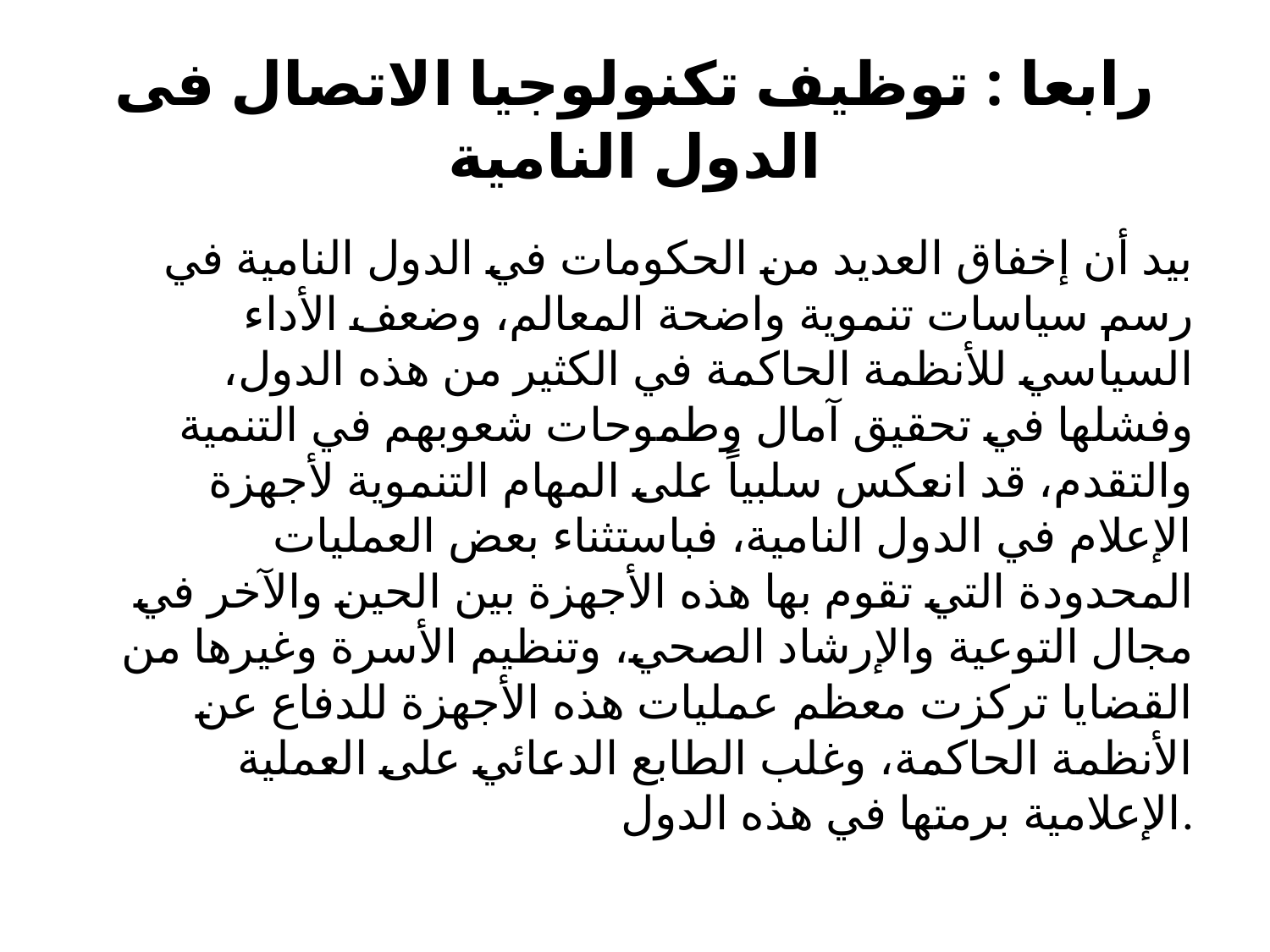

# رابعا : توظيف تكنولوجيا الاتصال فى الدول النامية
بيد أن إخفاق العديد من الحكومات في الدول النامية في رسم سياسات تنموية واضحة المعالم، وضعف الأداء السياسي للأنظمة الحاكمة في الكثير من هذه الدول، وفشلها في تحقيق آمال وطموحات شعوبهم في التنمية والتقدم، قد انعكس سلبياً على المهام التنموية لأجهزة الإعلام في الدول النامية، فباستثناء بعض العمليات المحدودة التي تقوم بها هذه الأجهزة بين الحين والآخر في مجال التوعية والإرشاد الصحي، وتنظيم الأسرة وغيرها من القضايا تركزت معظم عمليات هذه الأجهزة للدفاع عن الأنظمة الحاكمة، وغلب الطابع الدعائي على العملية الإعلامية برمتها في هذه الدول.